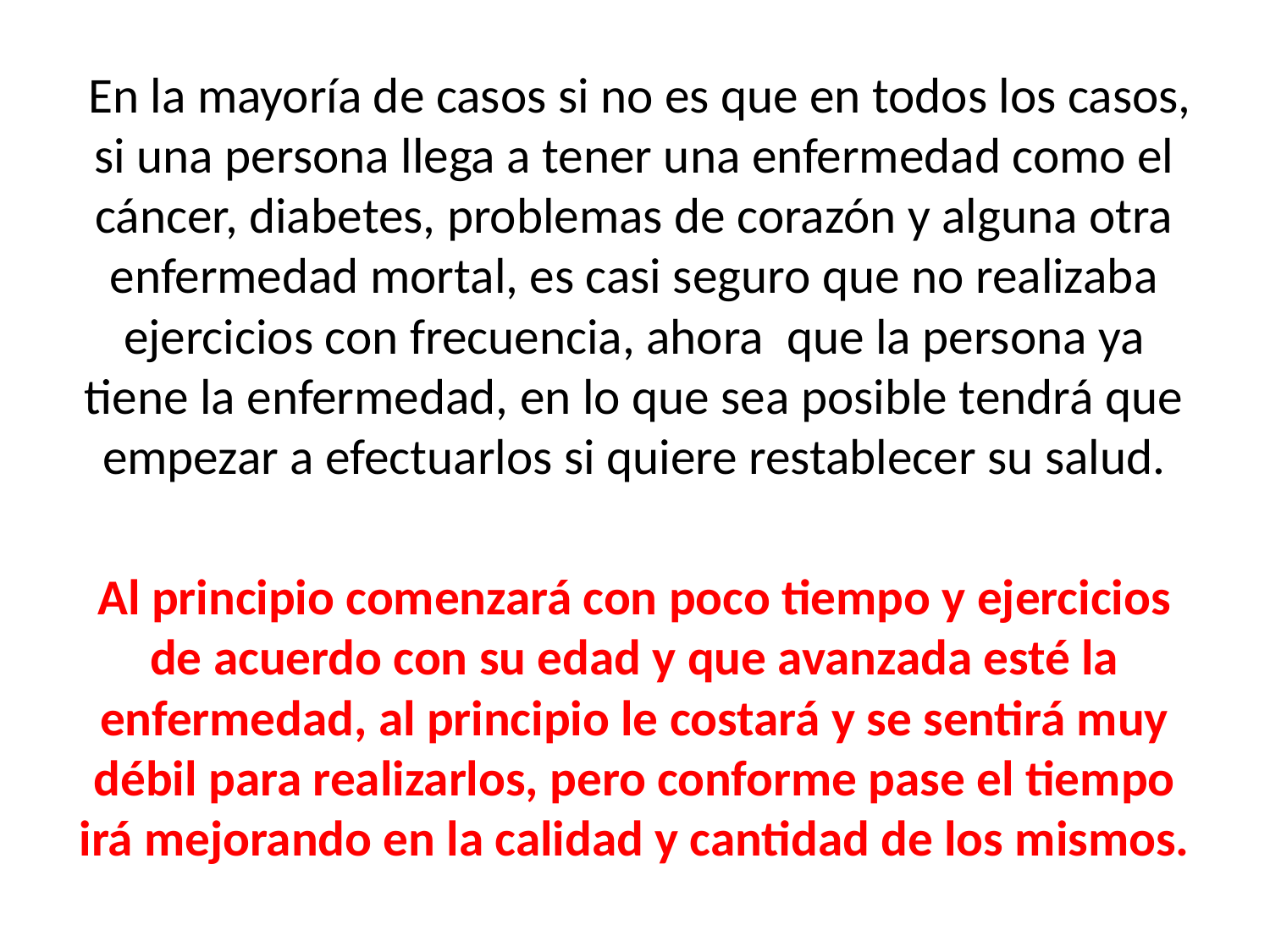

En la mayoría de casos si no es que en todos los casos, si una persona llega a tener una enfermedad como el cáncer, diabetes, problemas de corazón y alguna otra enfermedad mortal, es casi seguro que no realizaba ejercicios con frecuencia, ahora  que la persona ya tiene la enfermedad, en lo que sea posible tendrá que empezar a efectuarlos si quiere restablecer su salud.

Al principio comenzará con poco tiempo y ejercicios de acuerdo con su edad y que avanzada esté la enfermedad, al principio le costará y se sentirá muy débil para realizarlos, pero conforme pase el tiempo irá mejorando en la calidad y cantidad de los mismos.